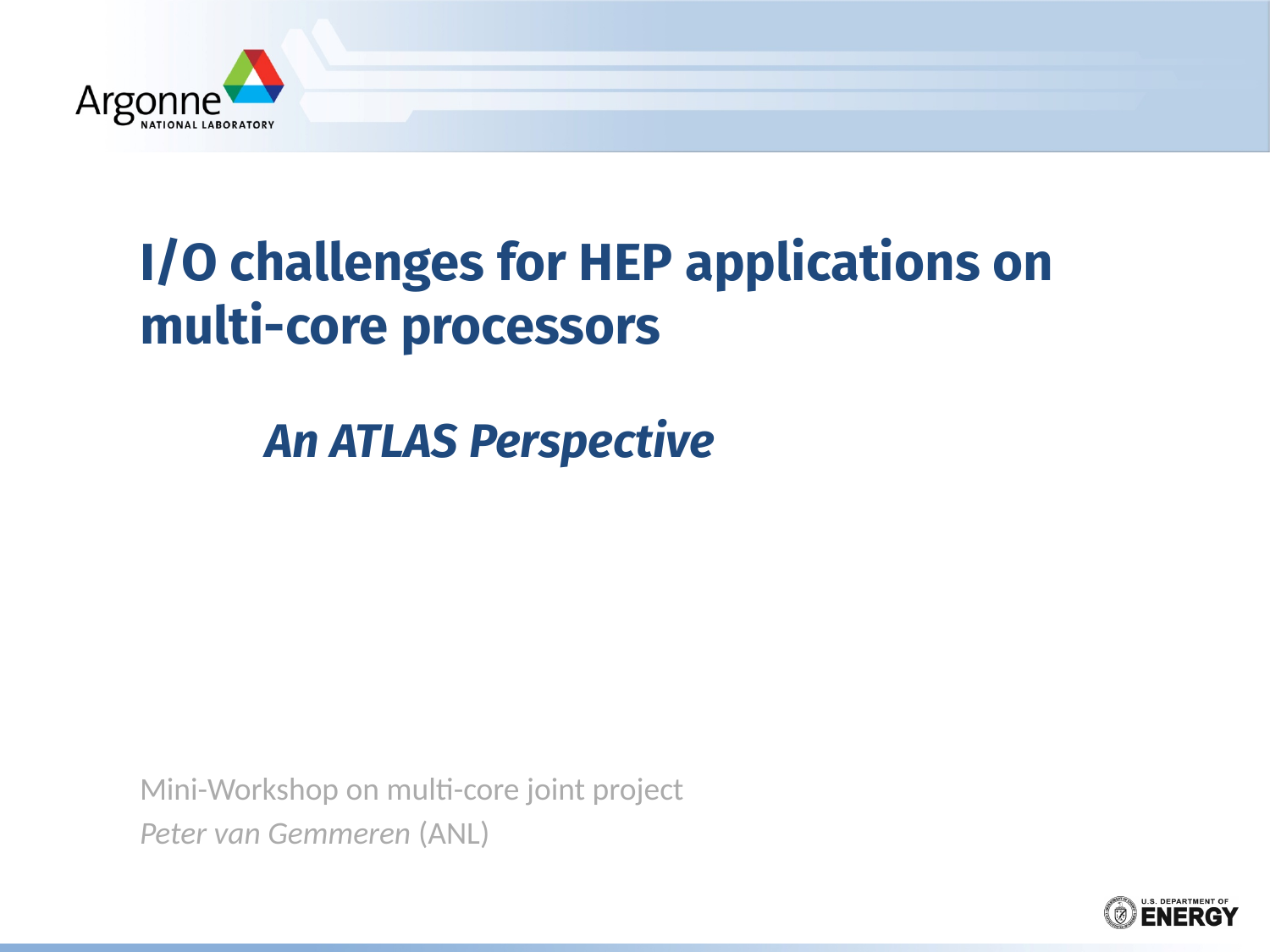

# I/O challenges for HEP applications on multi-core processors An ATLAS Perspective
Mini-Workshop on multi-core joint project
Peter van Gemmeren (ANL)